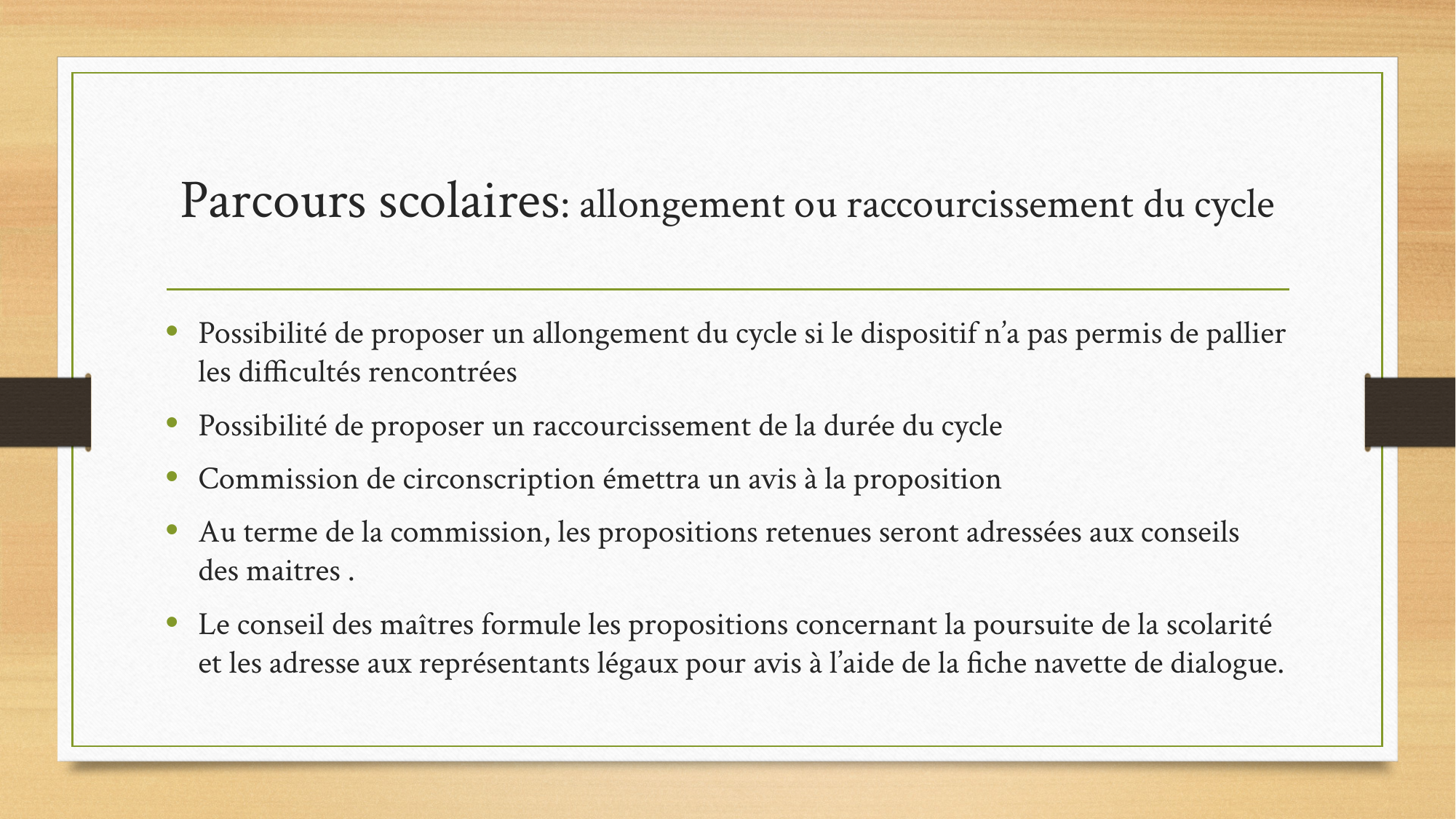

# Parcours scolaires: allongement ou raccourcissement du cycle
Possibilité de proposer un allongement du cycle si le dispositif n’a pas permis de pallier les difficultés rencontrées
Possibilité de proposer un raccourcissement de la durée du cycle
Commission de circonscription émettra un avis à la proposition
Au terme de la commission, les propositions retenues seront adressées aux conseils des maitres .
Le conseil des maîtres formule les propositions concernant la poursuite de la scolarité et les adresse aux représentants légaux pour avis à l’aide de la fiche navette de dialogue.